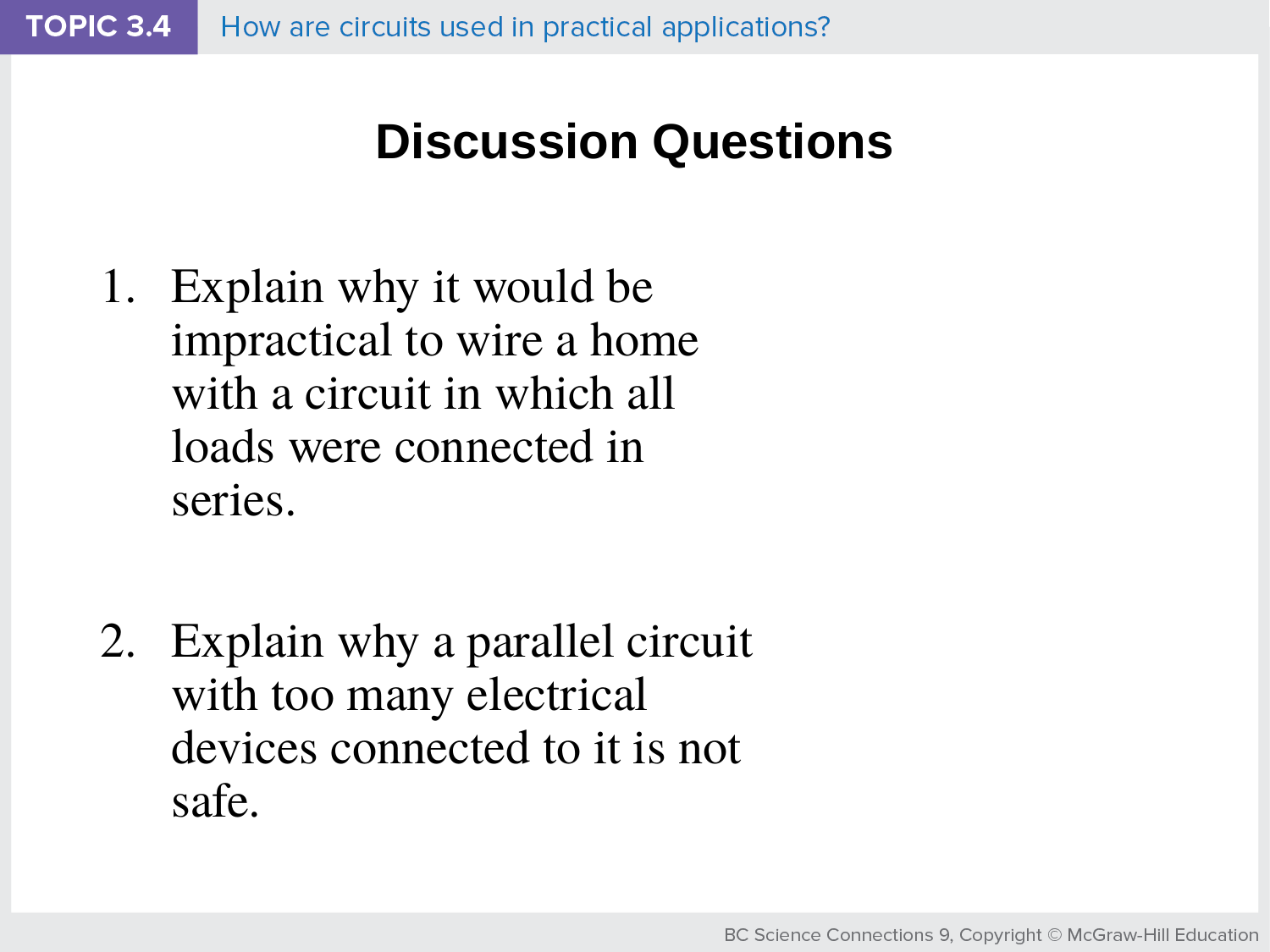

# Discussion Questions
Explain why it would be impractical to wire a home with a circuit in which all loads were connected in series.

Explain why a parallel circuit with too many electrical devices connected to it is not safe.